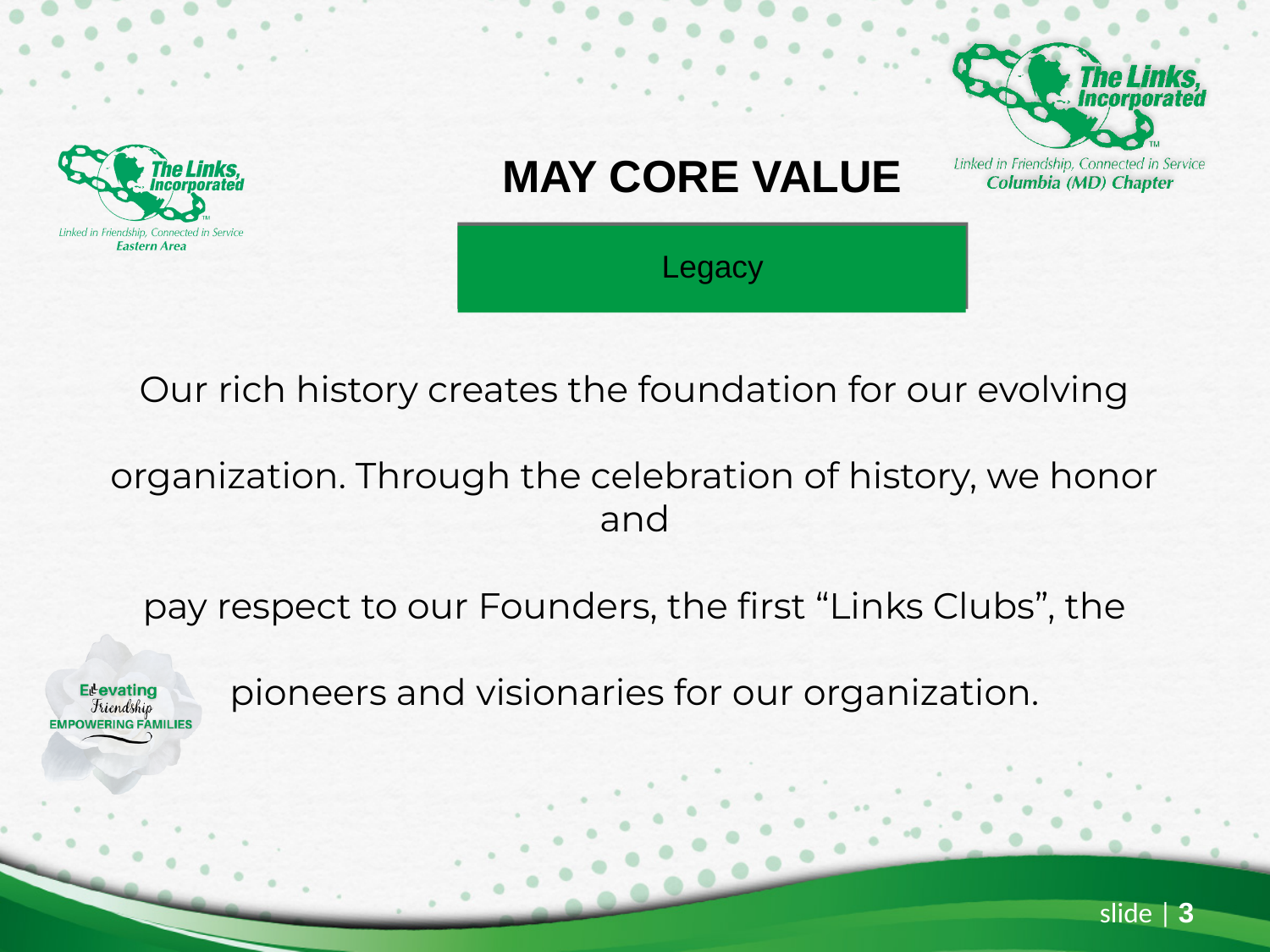

MAY CORE VALUE

Legacy
Our rich history creates the foundation for our evolving

organization. Through the celebration of history, we honor and

pay respect to our Founders, the first “Links Clubs”, the

pioneers and visionaries for our organization.